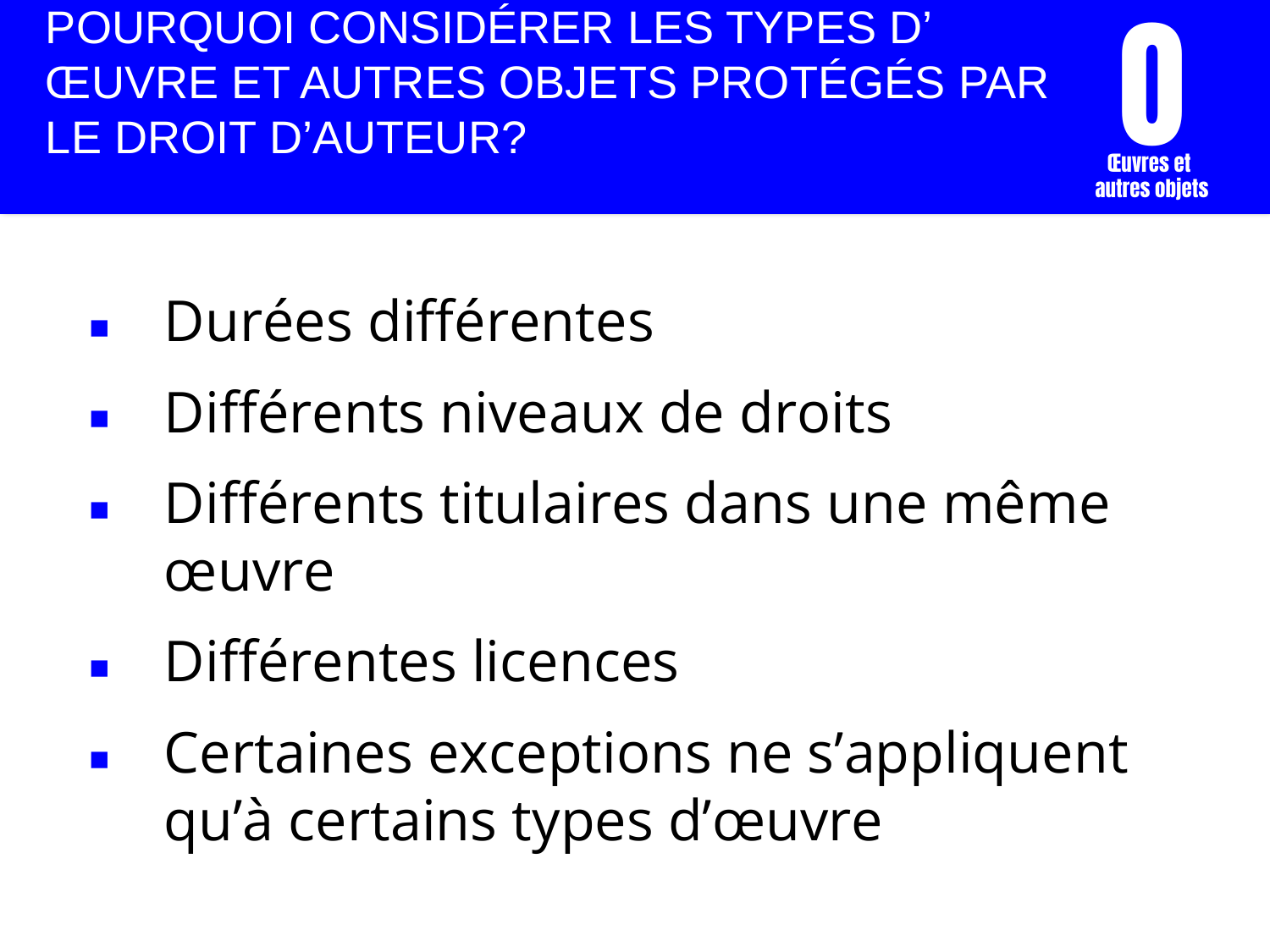

O
Œuvres et
autres objets

# POURQUOI CONSIDÉRER LES TYPES D’ ŒUVRE ET AUTRES OBJETS PROTÉGÉS PAR LE DROIT D’AUTEUR?
Durées différentes
Différents niveaux de droits
Différents titulaires dans une même œuvre
Différentes licences
Certaines exceptions ne s’appliquent qu’à certains types d’œuvre